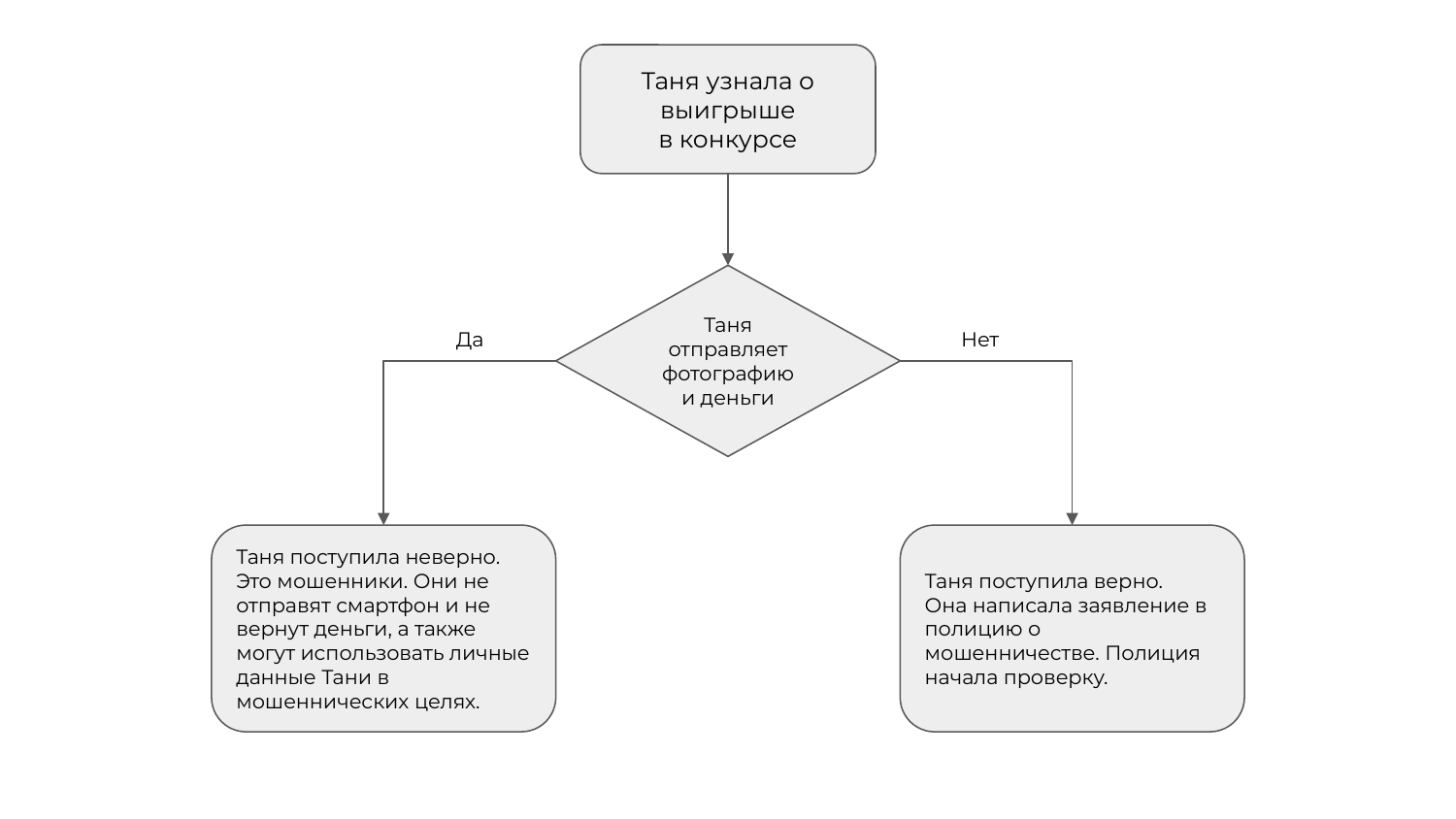

Таня узнала о выигрыше
в конкурсе
Таня отправляет фотографию и деньги
Да
Нет
Таня поступила неверно. Это мошенники. Они не отправят смартфон и не вернут деньги, а также могут использовать личные данные Тани в мошеннических целях.
Таня поступила верно.
Она написала заявление в полицию о мошенничестве. Полиция начала проверку.